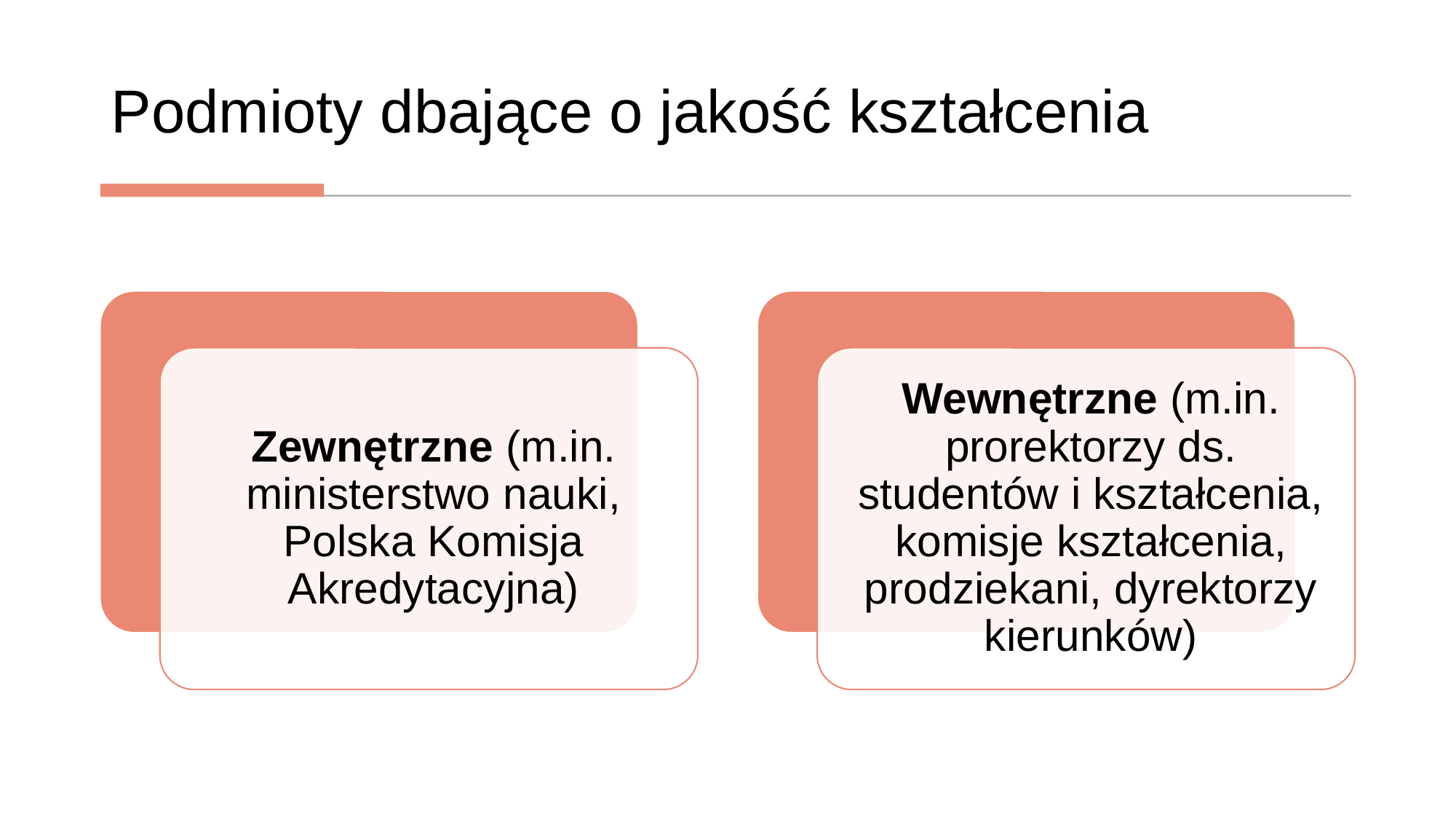

# Podmioty dbające o jakość kształcenia

Zewnętrzne (m.in. ministerstwo nauki, Polska Komisja Akredytacyjna)
Wewnętrzne (m.in. prorektorzy ds. studentów i kształcenia, komisje kształcenia, prodziekani, dyrektorzy kierunków)